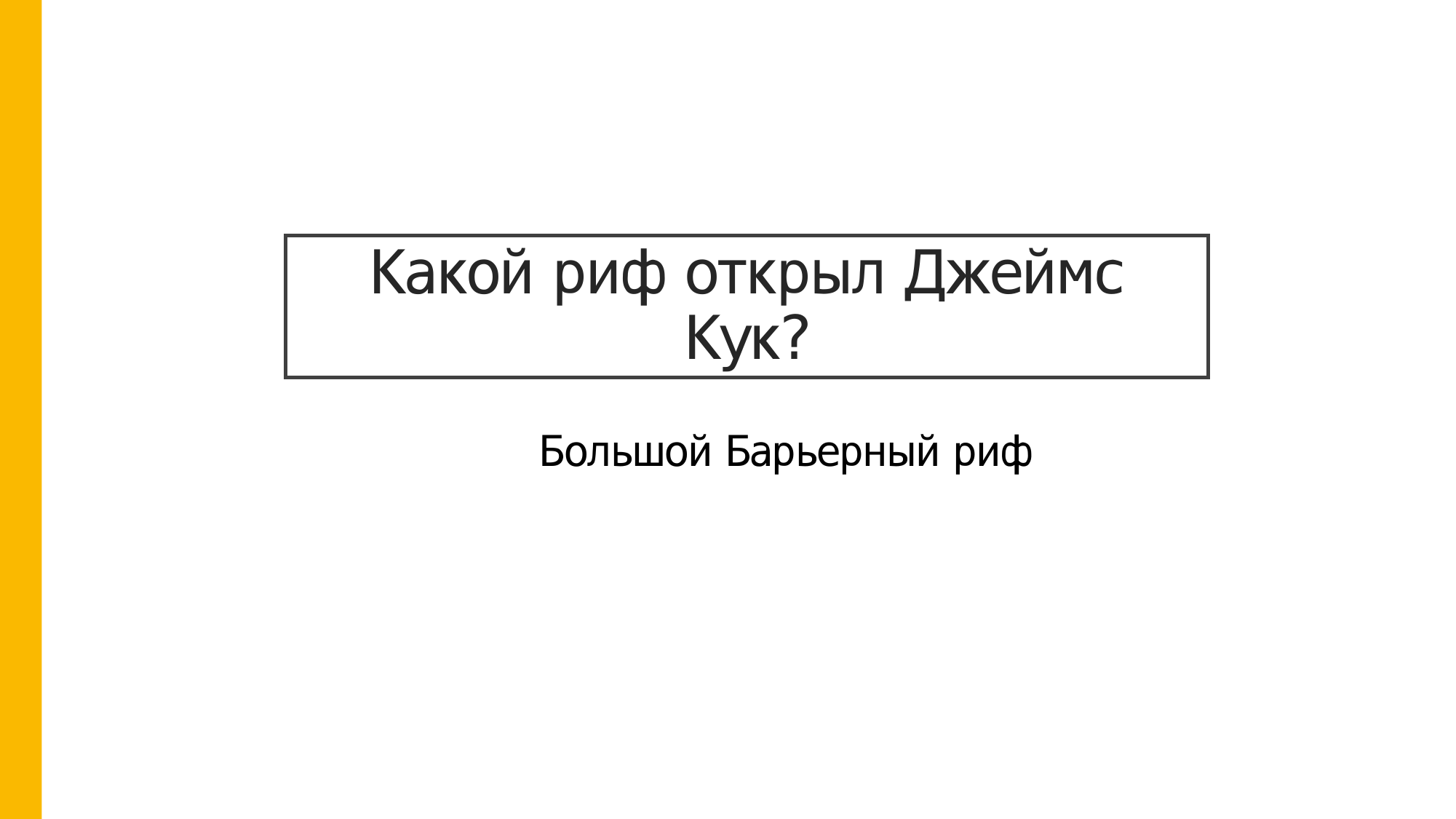

# Какой риф открыл Джеймс Кук?
Большой Барьерный риф